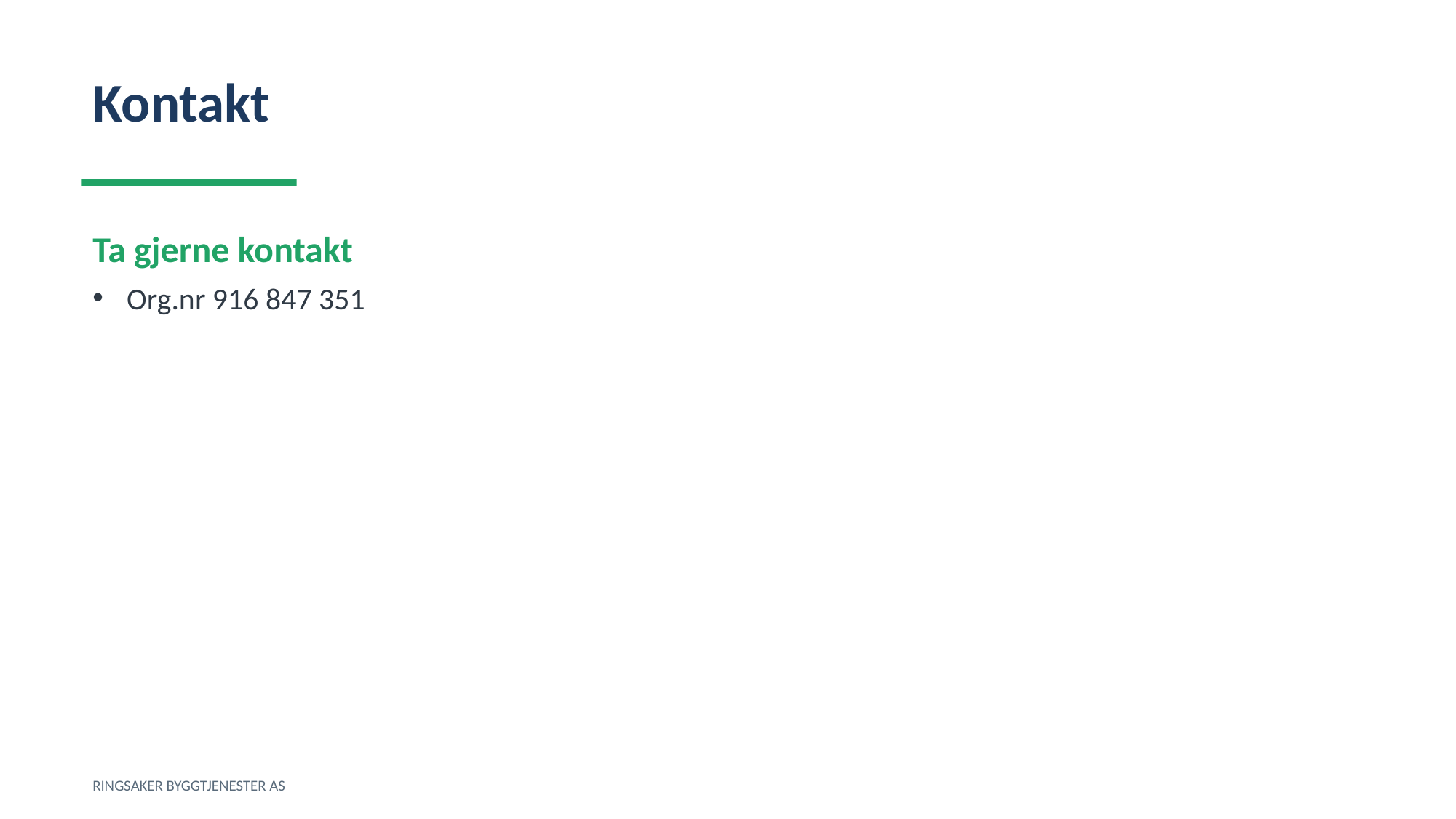

Kontakt

Ta gjerne kontakt
Org.nr 916 847 351
RINGSAKER BYGGTJENESTER AS